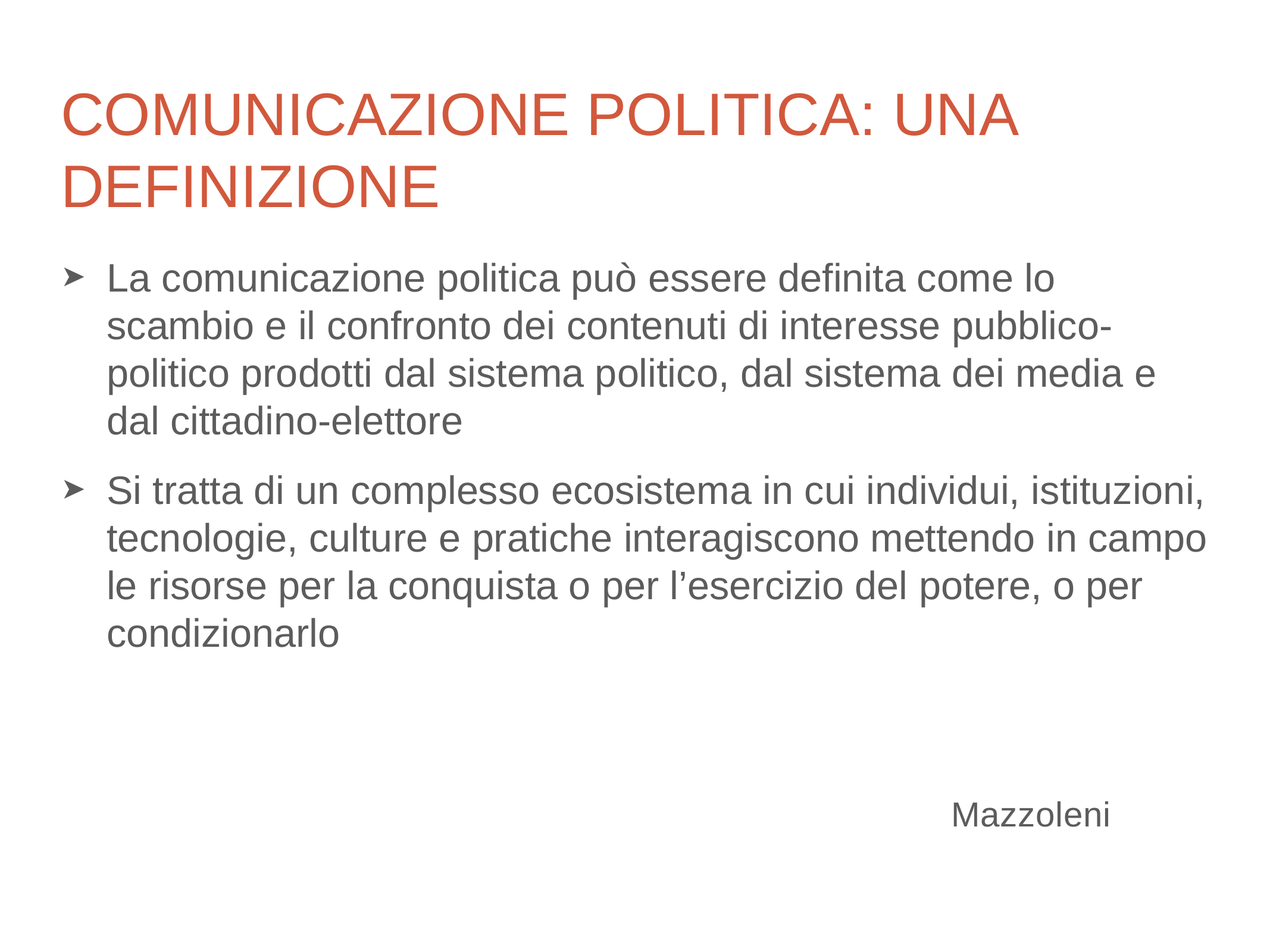

# CoMUNICAZIONE POLITICA: una definizione

La comunicazione politica può essere definita come lo scambio e il confronto dei contenuti di interesse pubblico-politico prodotti dal sistema politico, dal sistema dei media e dal cittadino-elettore
Si tratta di un complesso ecosistema in cui individui, istituzioni, tecnologie, culture e pratiche interagiscono mettendo in campo le risorse per la conquista o per l’esercizio del potere, o per condizionarlo
Mazzoleni